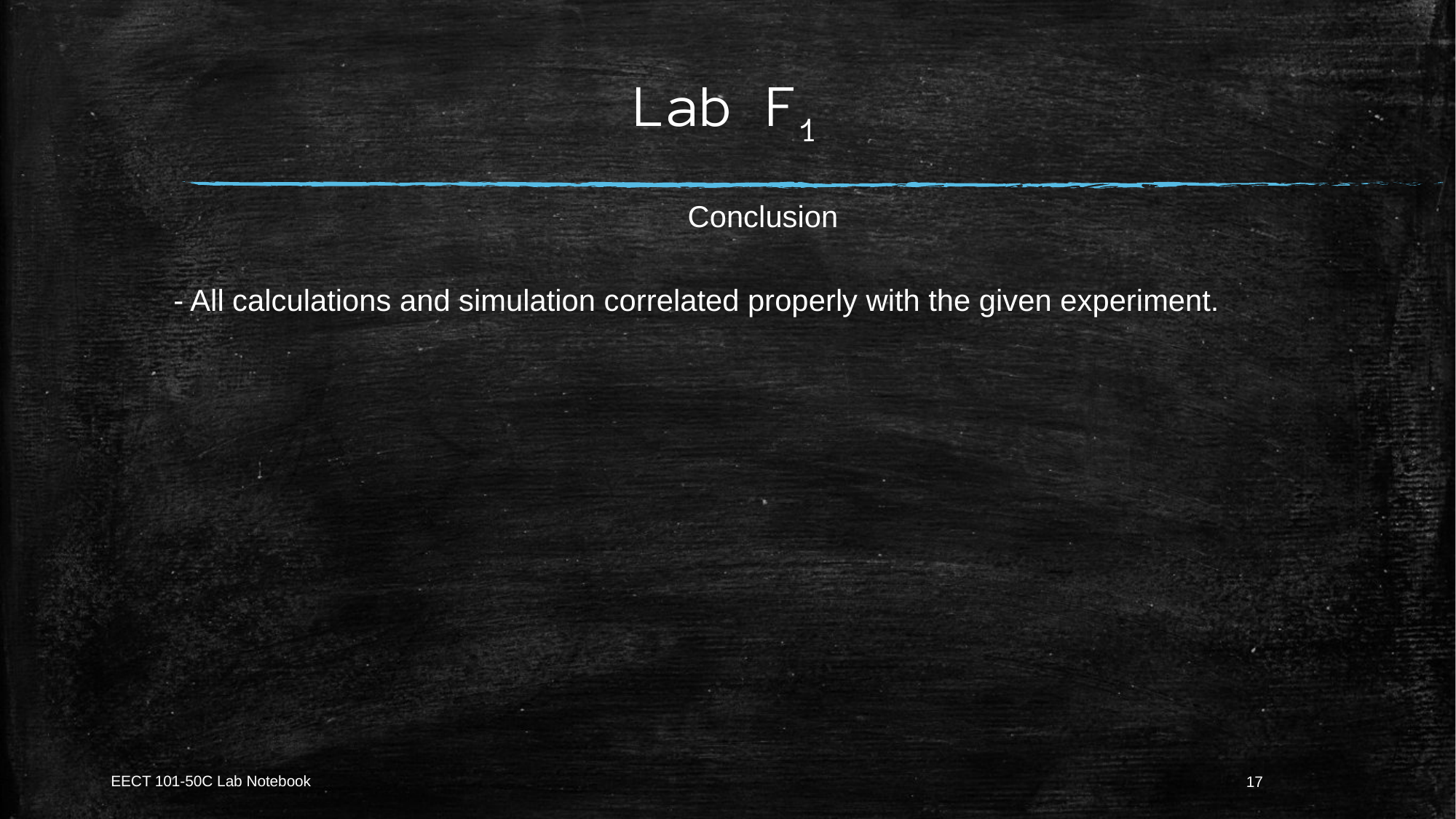

# Lab F1
Conclusion

- All calculations and simulation correlated properly with the given experiment.

EECT 101-50C Lab Notebook
17